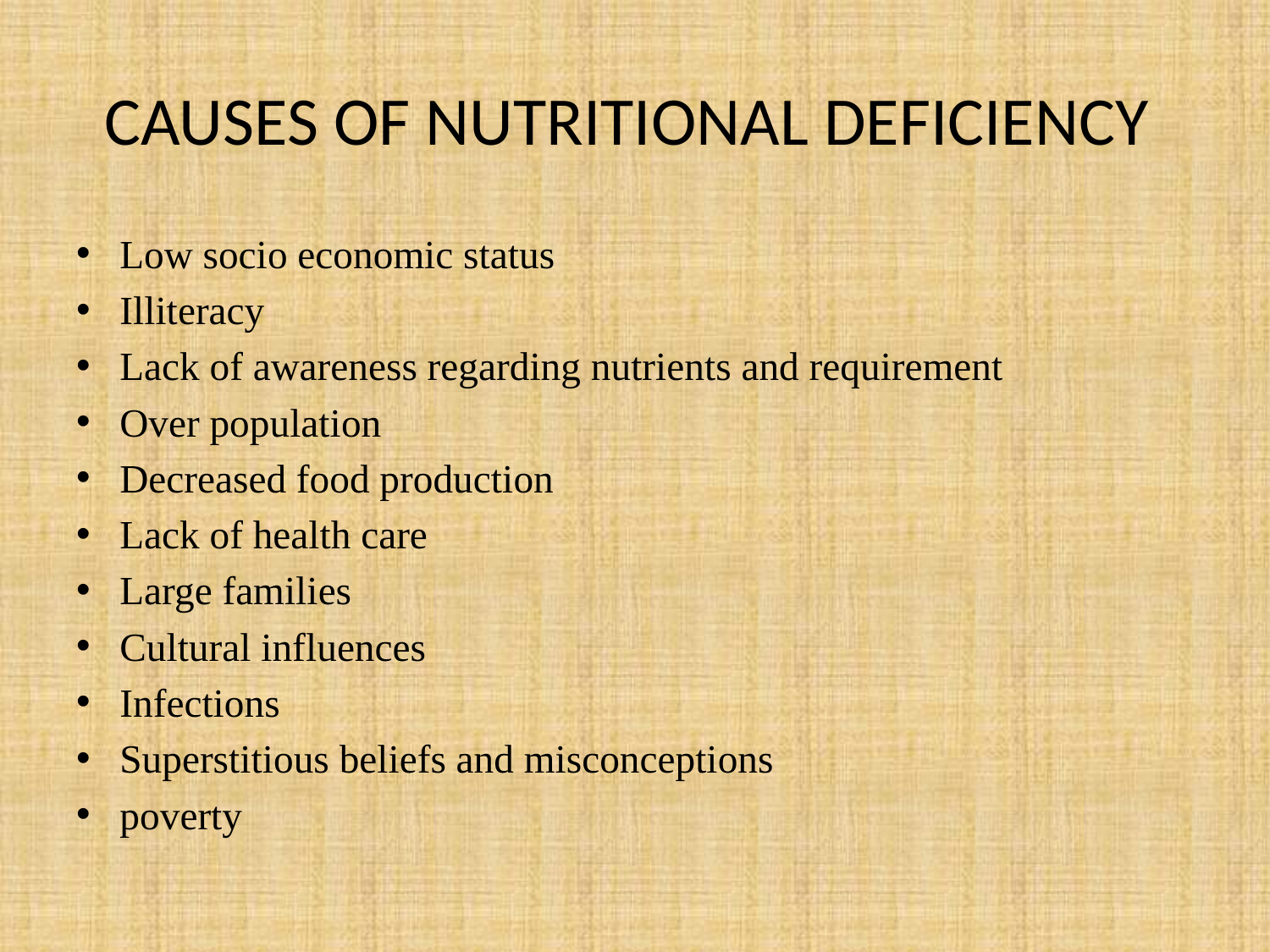

# CAUSES OF NUTRITIONAL DEFICIENCY
Low socio economic status
Illiteracy
Lack of awareness regarding nutrients and requirement
Over population
Decreased food production
Lack of health care
Large families
Cultural influences
Infections
Superstitious beliefs and misconceptions
poverty